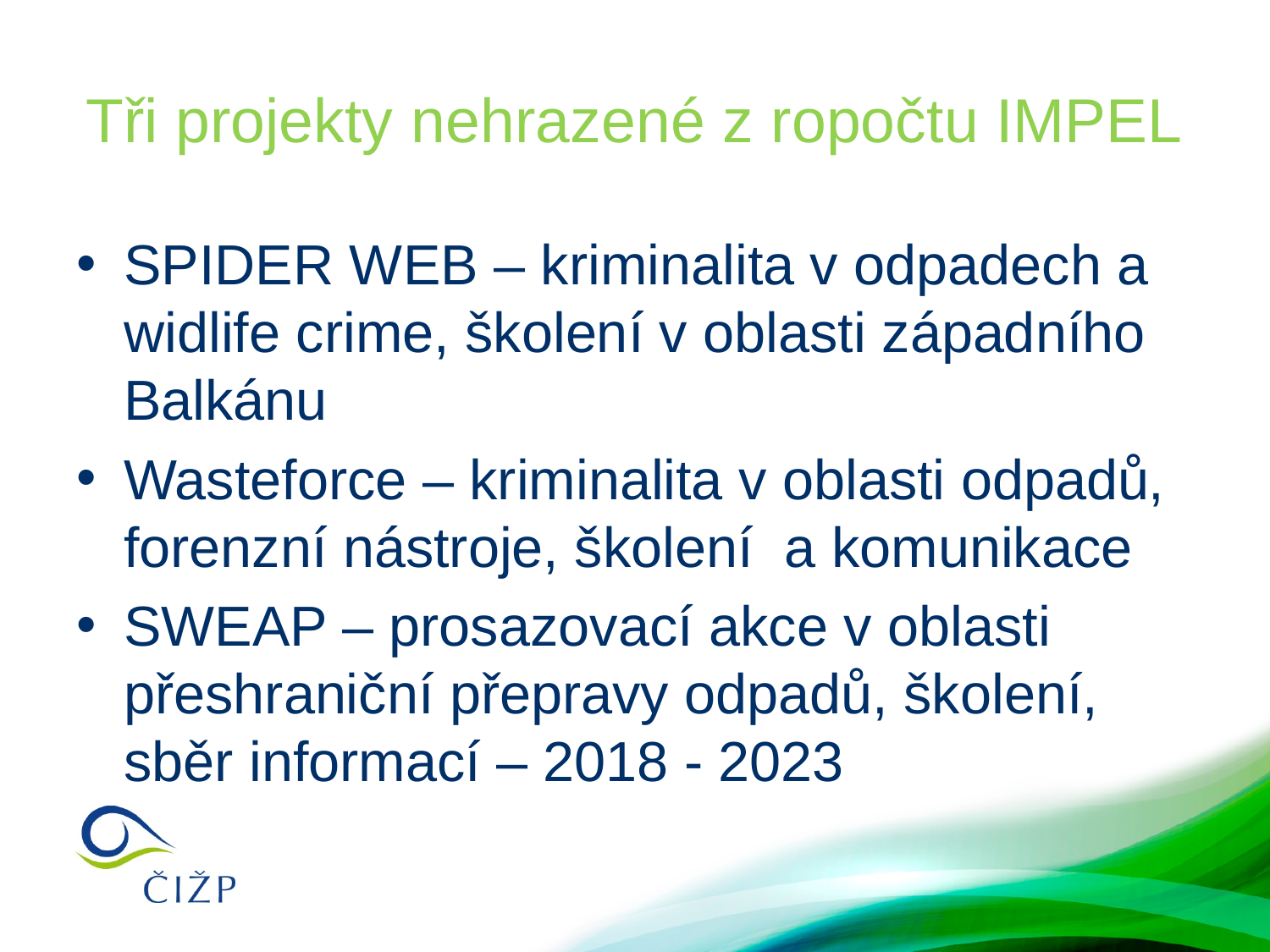

# Tři projekty nehrazené z ropočtu IMPEL
SPIDER WEB – kriminalita v odpadech a widlife crime, školení v oblasti západního Balkánu
Wasteforce – kriminalita v oblasti odpadů, forenzní nástroje, školení  a komunikace
SWEAP – prosazovací akce v oblasti přeshraniční přepravy odpadů, školení, sběr informací – 2018 - 2023